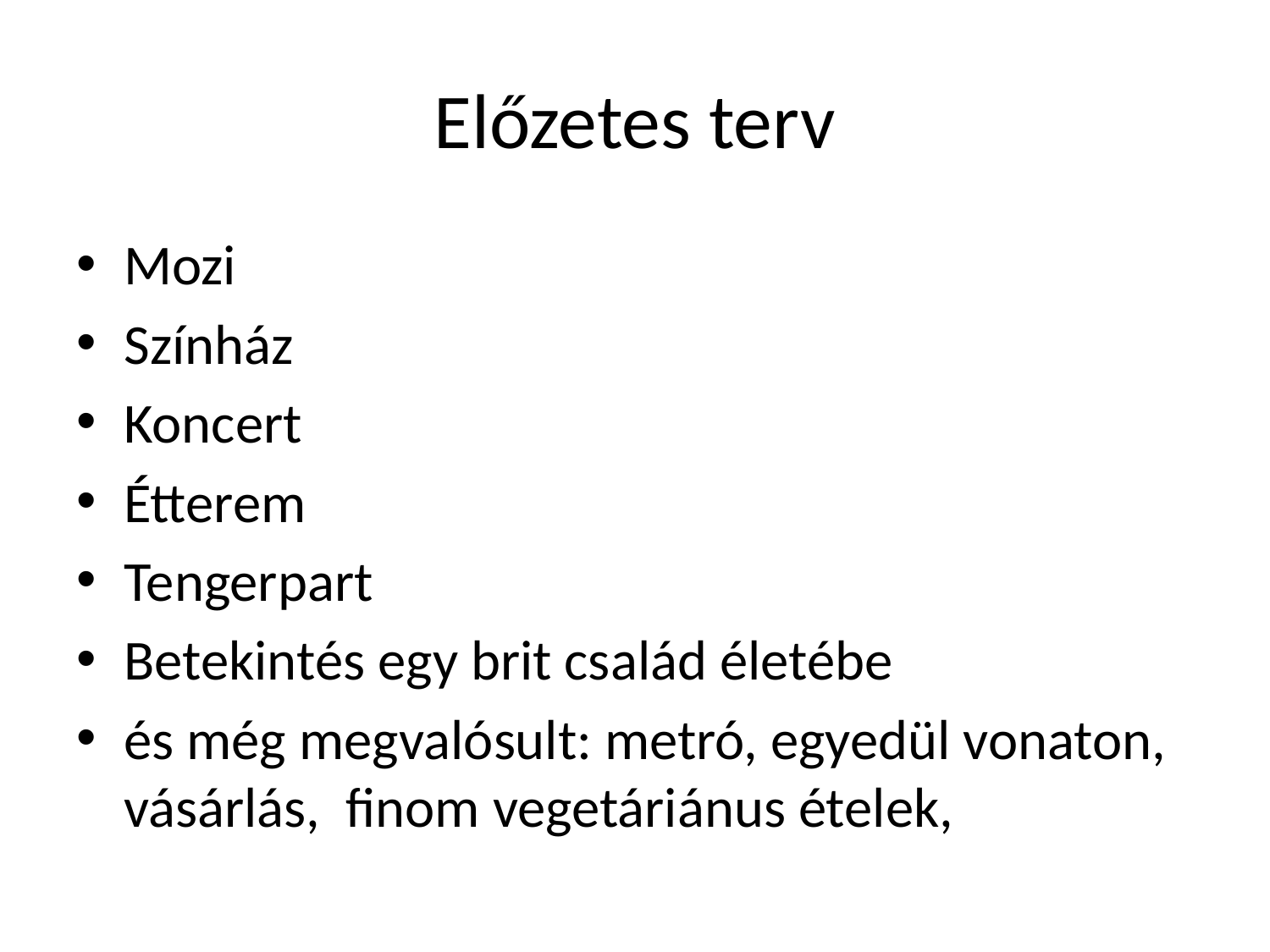

# Előzetes terv
Mozi
Színház
Koncert
Étterem
Tengerpart
Betekintés egy brit család életébe
és még megvalósult: metró, egyedül vonaton, vásárlás,  finom vegetáriánus ételek,